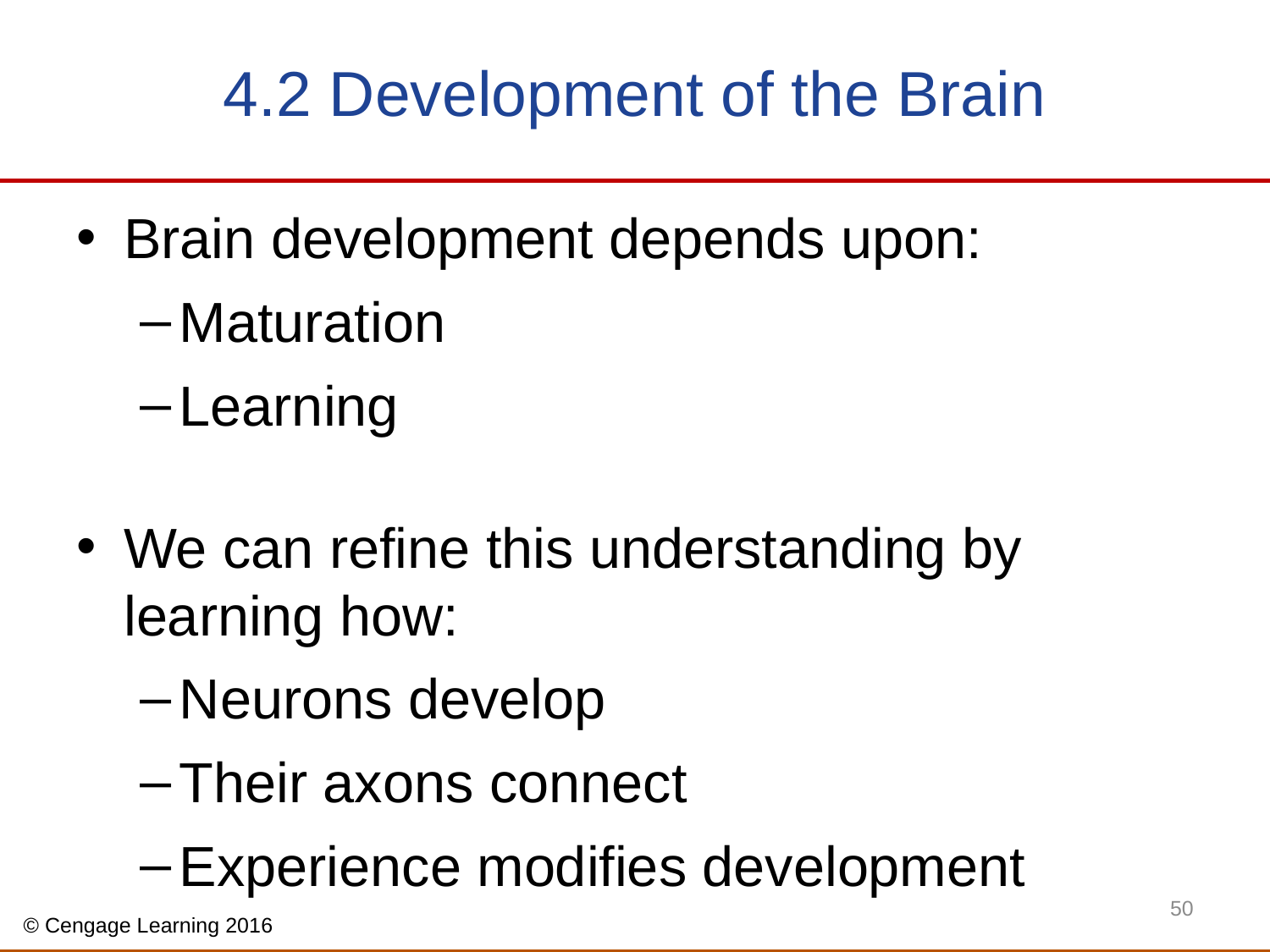

# 4.2 Development of the Brain
Brain development depends upon:
Maturation
Learning

We can refine this understanding by learning how:
Neurons develop
Their axons connect
Experience modifies development
50